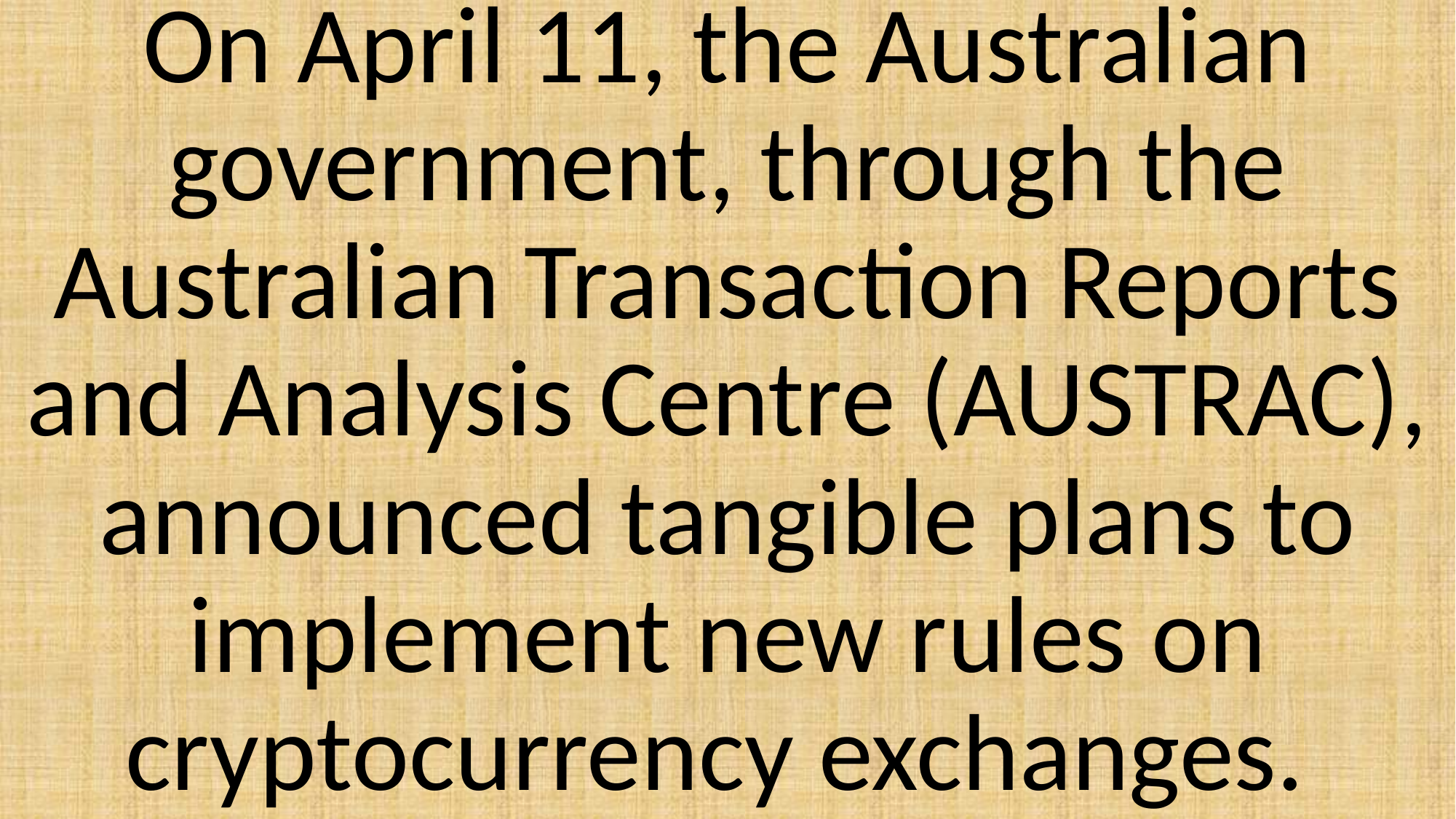

# On April 11, the Australian government, through the Australian Transaction Reports and Analysis Centre (AUSTRAC), announced tangible plans to implement new rules on cryptocurrency exchanges.